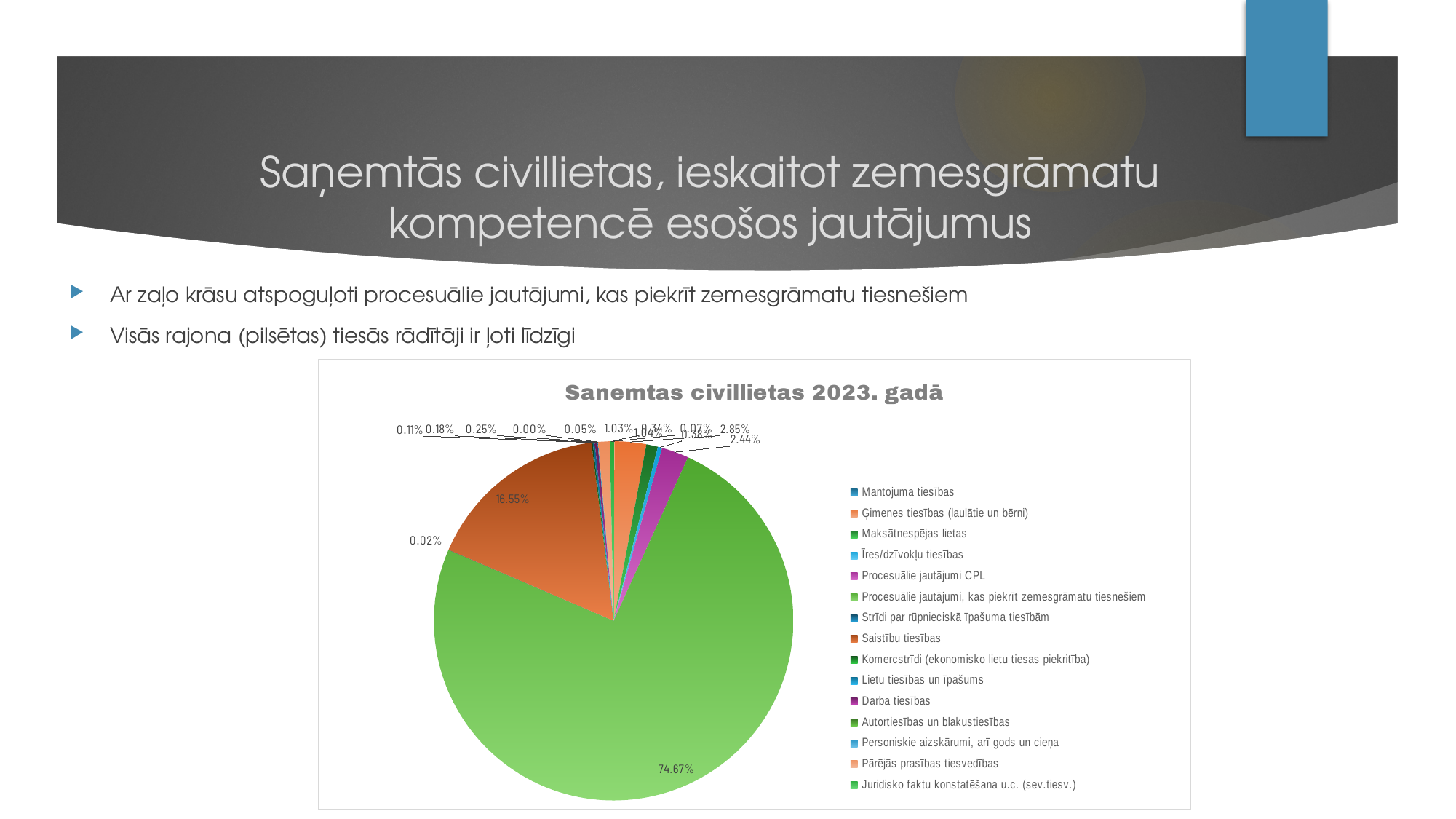

# Saņemtās civillietas, ieskaitot zemesgrāmatu kompetencē esošos jautājumus
Ar zaļo krāsu atspoguļoti procesuālie jautājumi, kas piekrīt zemesgrāmatu tiesnešiem
Visās rajona (pilsētas) tiesās rādītāji ir ļoti līdzīgi

### Chart: Sanemtas civillietas 2023. gadā

| Category |  |
|---|---|
| Mantojuma tiesības | 83.0 |
| Ģimenes tiesības (laulātie un bērni) | 3206.0 |
| Maksātnespējas lietas | 1175.0 |
| Īres/dzīvokļu tiesības | 433.0 |
| Procesuālie jautājumi CPL | 2742.0 |
| Procesuālie jautājumi, kas piekrīt zemesgrāmatu tiesnešiem | 84003.0 |
| Strīdi par rūpnieciskā īpašuma tiesībām | 18.0 |
| Saistību tiesības | 18617.0 |
| Komercstrīdi (ekonomisko lietu tiesas piekritība) | 129.0 |
| Lietu tiesības un īpašums | 204.0 |
| Darba tiesības | 281.0 |
| Autortiesības un blakustiesības | 4.0 |
| Personiskie aizskārumi, arī gods un cieņa | 60.0 |
| Pārējās prasības tiesvedības | 1163.0 |
| Juridisko faktu konstatēšana u.c. (sev.tiesv.) | 379.0 |